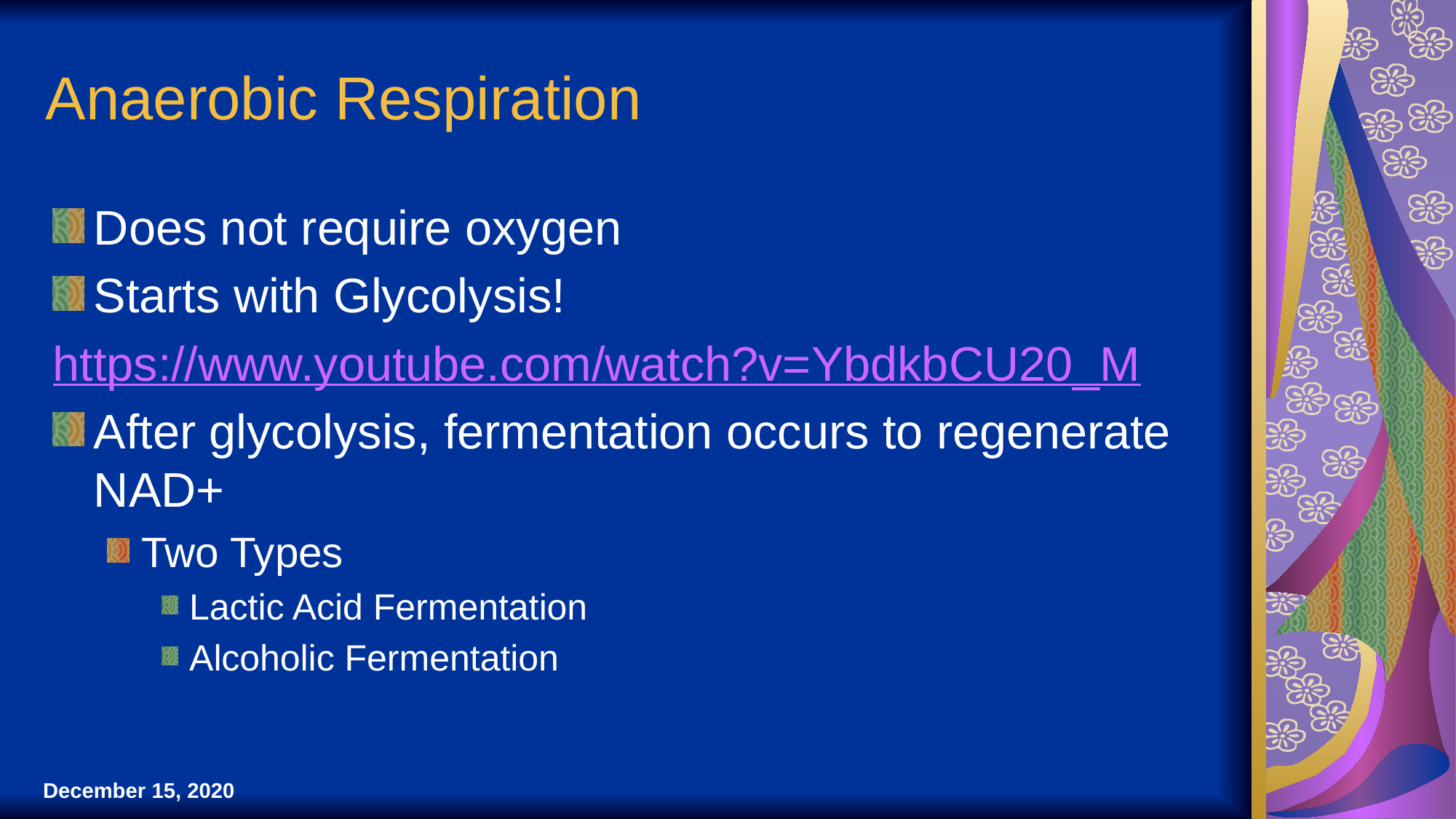

# Anaerobic Respiration
Does not require oxygen
Starts with Glycolysis!
https://www.youtube.com/watch?v=YbdkbCU20_M
After glycolysis, fermentation occurs to regenerate NAD+
Two Types
Lactic Acid Fermentation
Alcoholic Fermentation
December 15, 2020